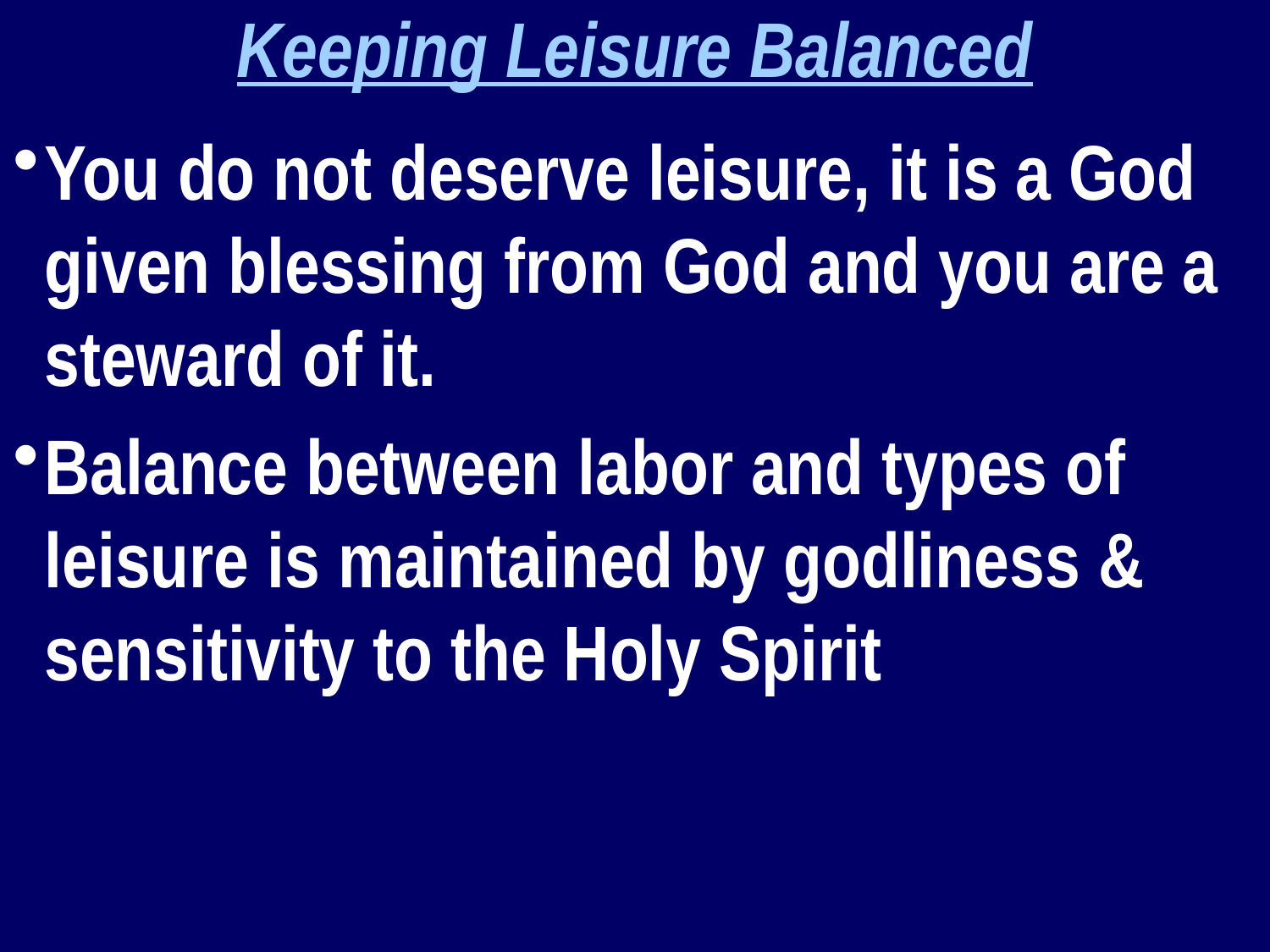

Keeping Leisure Balanced
You do not deserve leisure, it is a God given blessing from God and you are a steward of it.
Balance between labor and types of leisure is maintained by godliness &  sensitivity to the Holy Spirit